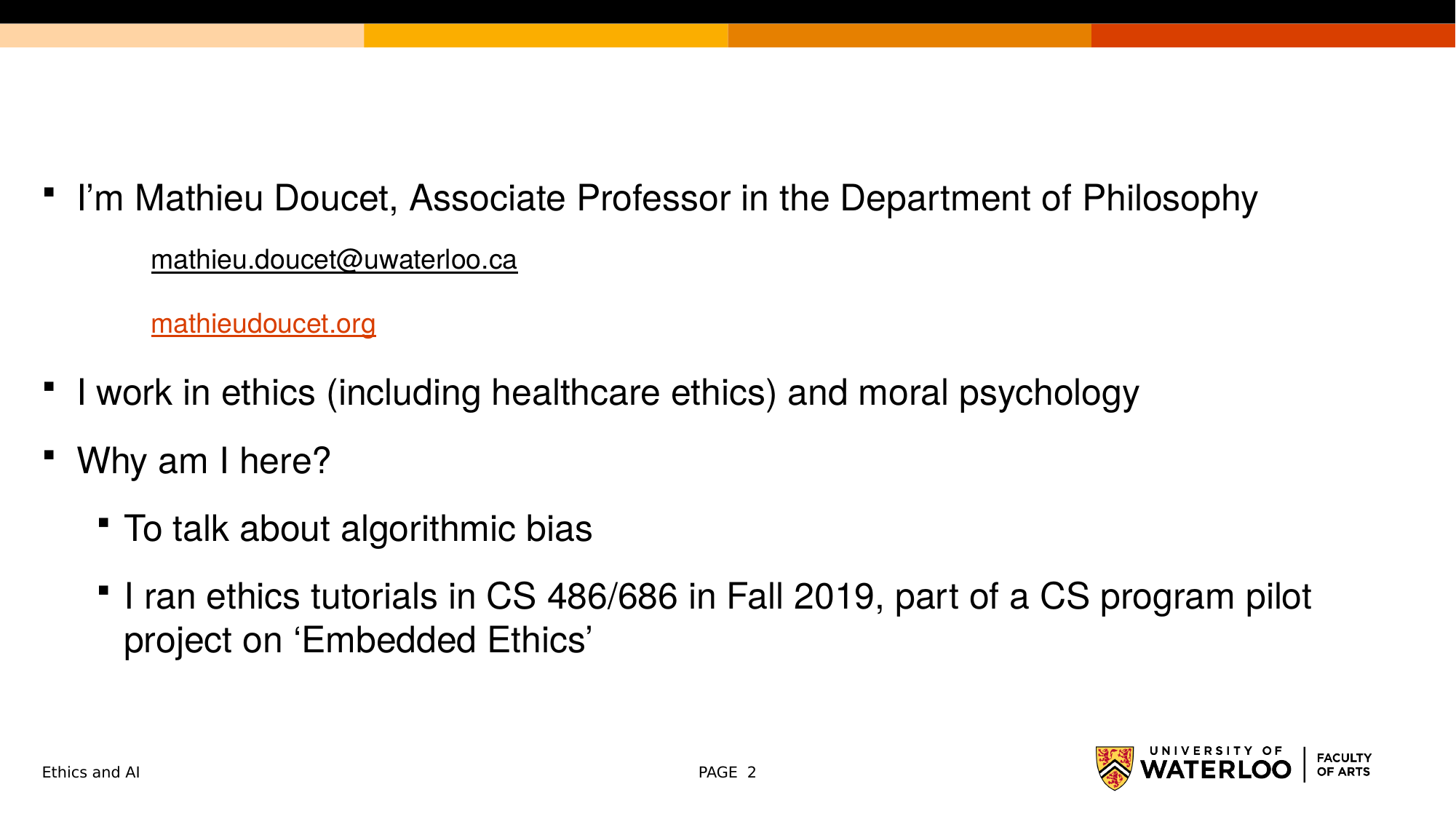

#
I’m Mathieu Doucet, Associate Professor in the Department of Philosophy
mathieu.doucet@uwaterloo.ca
mathieudoucet.org
I work in ethics (including healthcare ethics) and moral psychology
Why am I here?
To talk about algorithmic bias
I ran ethics tutorials in CS 486/686 in Fall 2019, part of a CS program pilot project on ‘Embedded Ethics’
Ethics and AI
PAGE  2